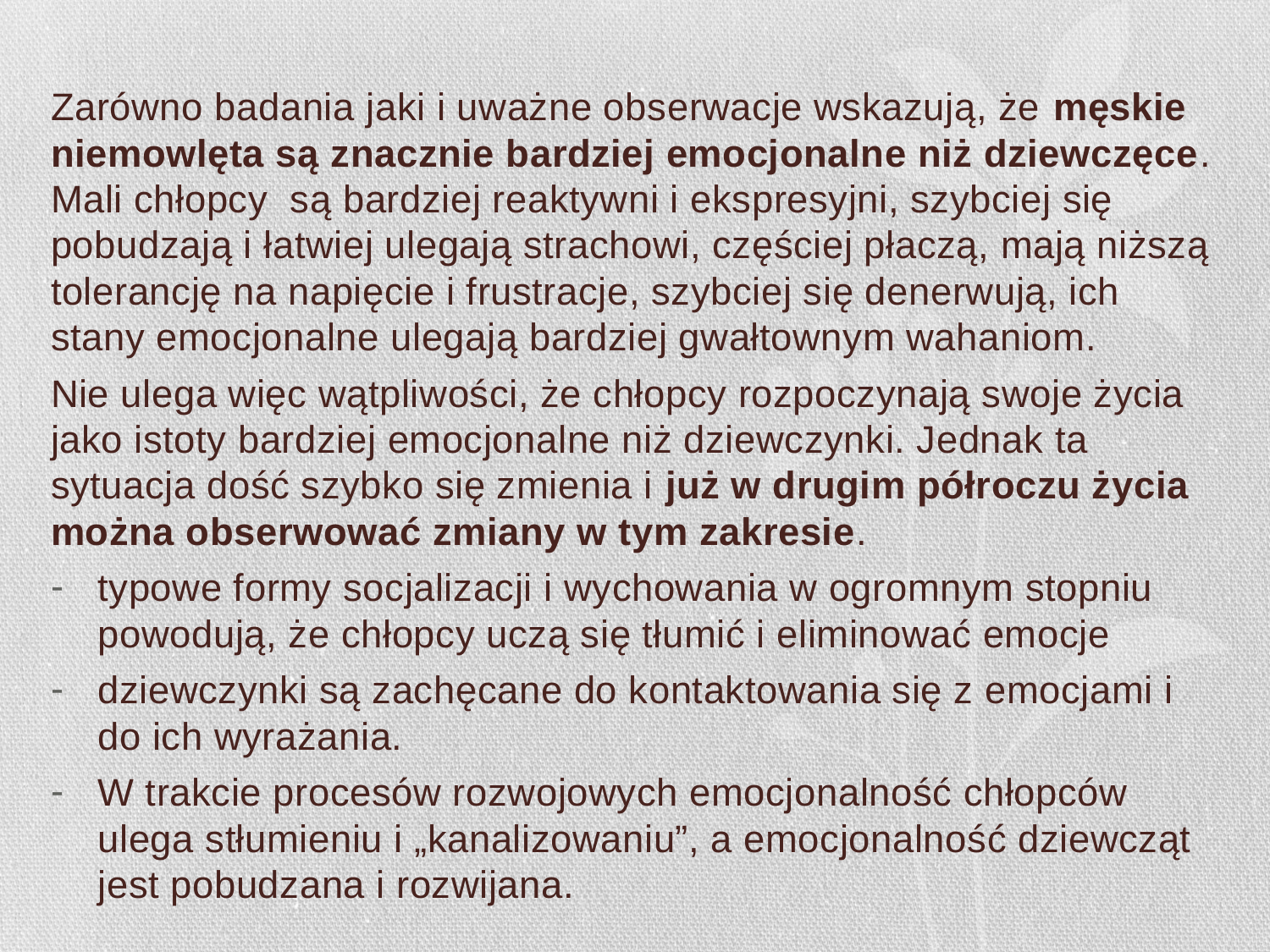

#
Zarówno badania jaki i uważne obserwacje wskazują, że męskie niemowlęta są znacznie bardziej emocjonalne niż dziewczęce. Mali chłopcy  są bardziej reaktywni i ekspresyjni, szybciej się pobudzają i łatwiej ulegają strachowi, częściej płaczą, mają niższą tolerancję na napięcie i frustracje, szybciej się denerwują, ich stany emocjonalne ulegają bardziej gwałtownym wahaniom.
Nie ulega więc wątpliwości, że chłopcy rozpoczynają swoje życia jako istoty bardziej emocjonalne niż dziewczynki. Jednak ta sytuacja dość szybko się zmienia i już w drugim półroczu życia można obserwować zmiany w tym zakresie.
typowe formy socjalizacji i wychowania w ogromnym stopniu powodują, że chłopcy uczą się tłumić i eliminować emocje
dziewczynki są zachęcane do kontaktowania się z emocjami i do ich wyrażania.
W trakcie procesów rozwojowych emocjonalność chłopców ulega stłumieniu i „kanalizowaniu”, a emocjonalność dziewcząt jest pobudzana i rozwijana.